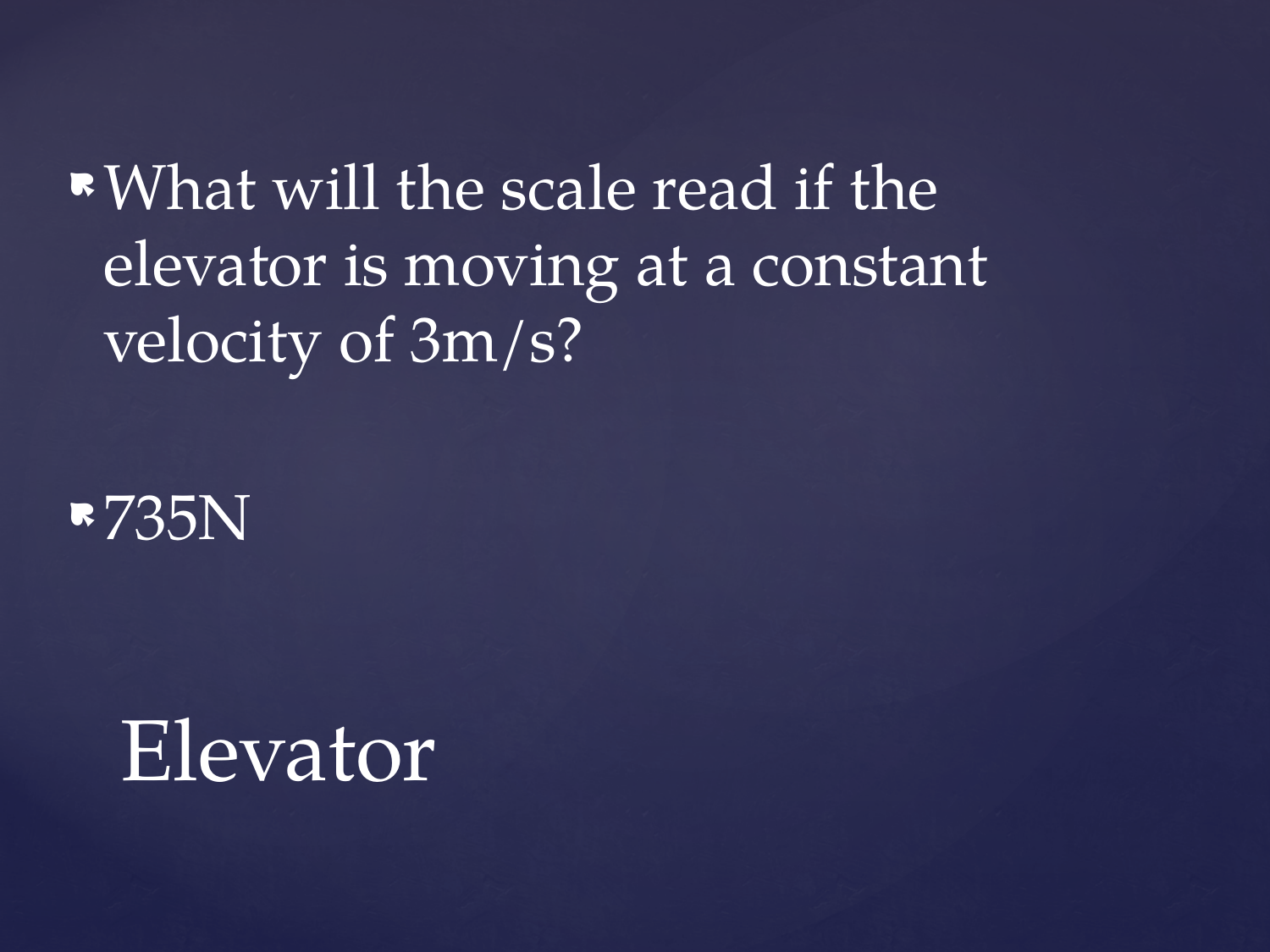

What will the scale read if the elevator is moving at a constant velocity of 3m/s?

735N
# Elevator